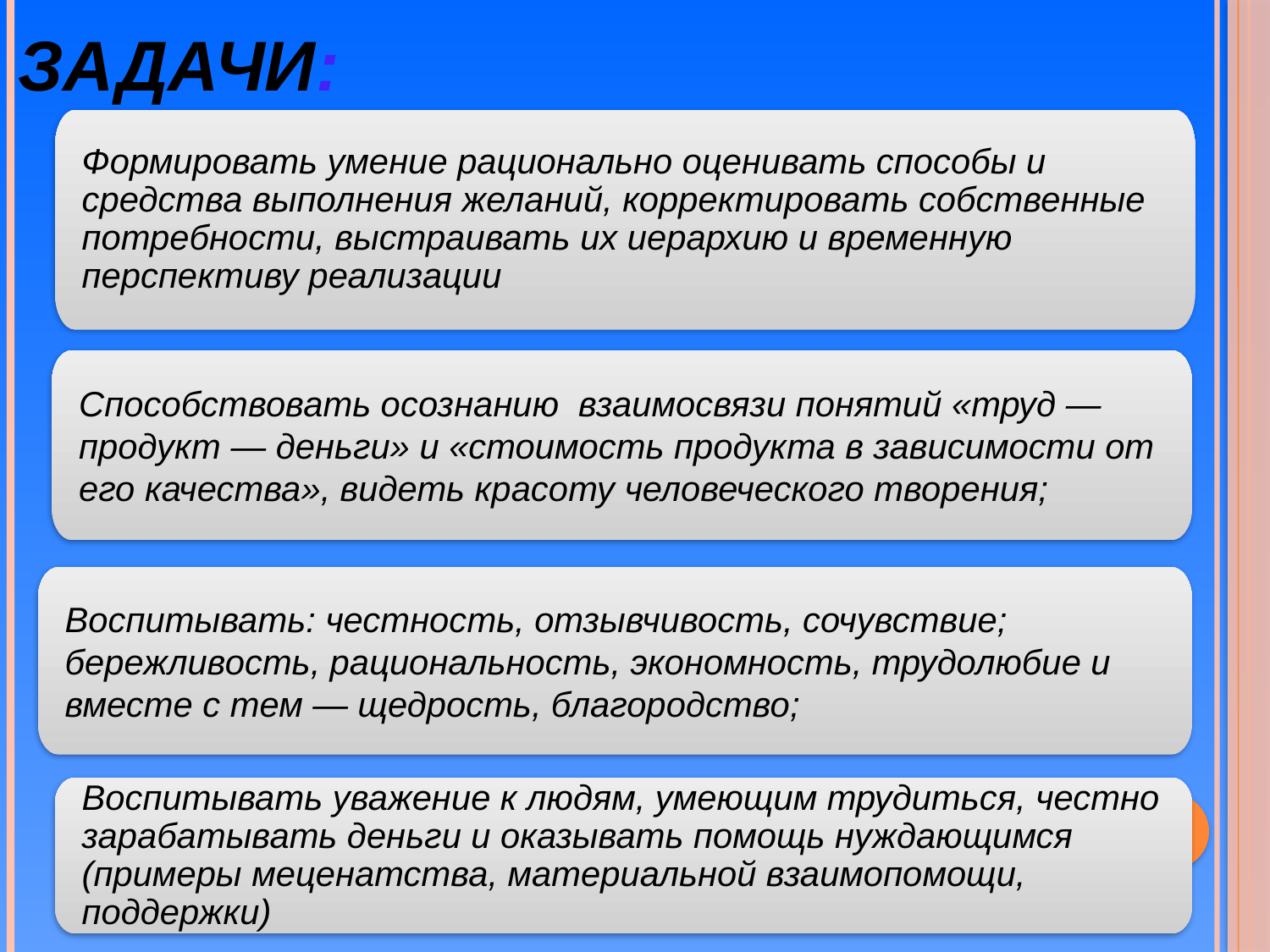

ЗАДАЧИ:
Формировать умение рационально оценивать способы и средства выполнения желаний, корректировать собственные потребности, выстраивать их иерархию и временную перспективу реализации
Способствовать осознанию  взаимосвязи понятий «труд — продукт — деньги» и «стоимость продукта в зависимости от его качества», видеть красоту человеческого творения;
Воспитывать: честность, отзывчивость, сочувствие; бережливость, рациональность, экономность, трудолюбие и вместе с тем — щедрость, благородство;
Воспитывать уважение к людям, умеющим трудиться, честно зарабатывать деньги и оказывать помощь нуждающимся (примеры меценатства, материальной взаимопомощи, поддержки)